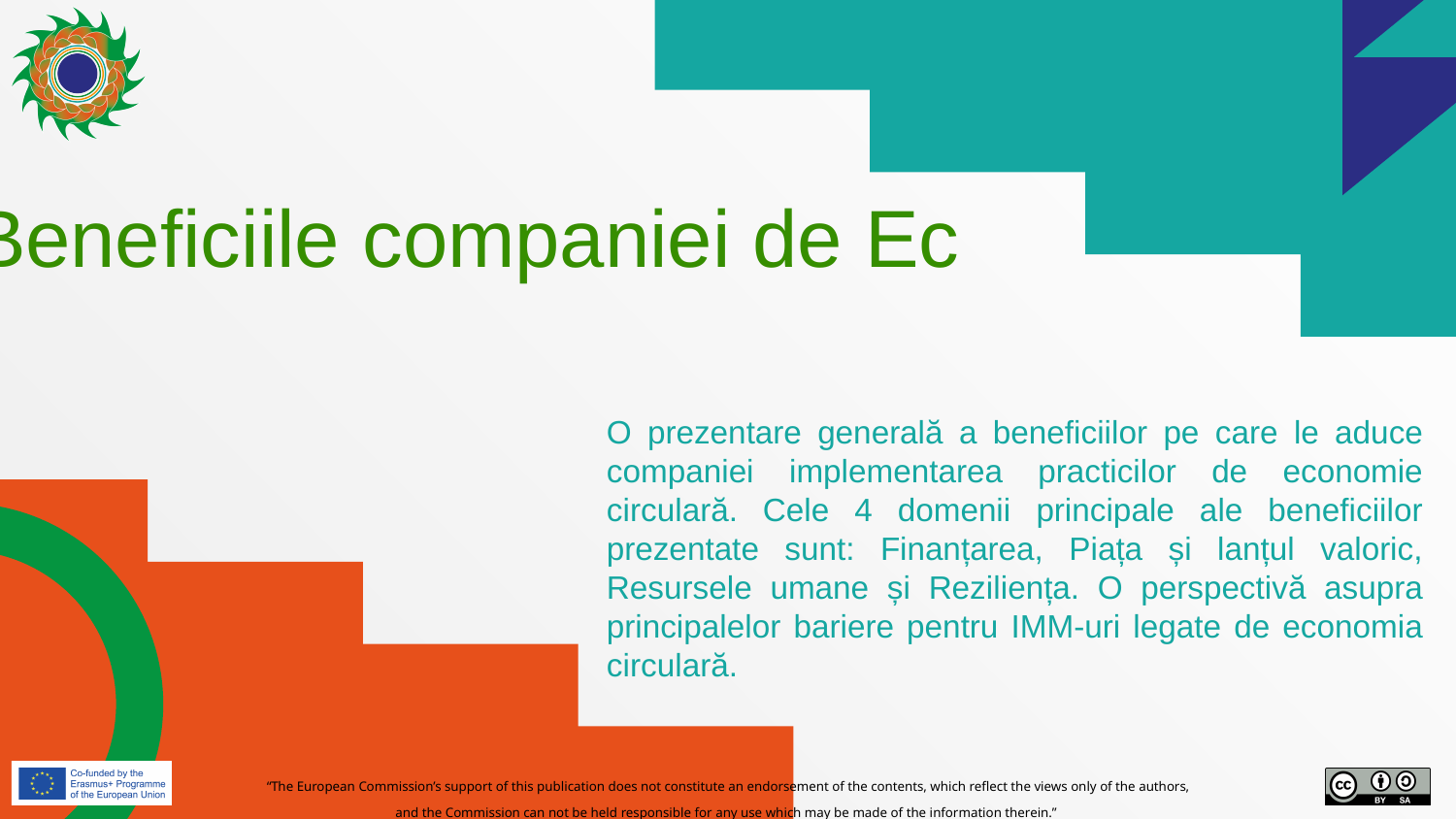

# Beneficiile companiei de Ec
O prezentare generală a beneficiilor pe care le aduce companiei implementarea practicilor de economie circulară. Cele 4 domenii principale ale beneficiilor prezentate sunt: Finanțarea, Piața și lanțul valoric, Resursele umane și Reziliența. O perspectivă asupra principalelor bariere pentru IMM-uri legate de economia circulară.